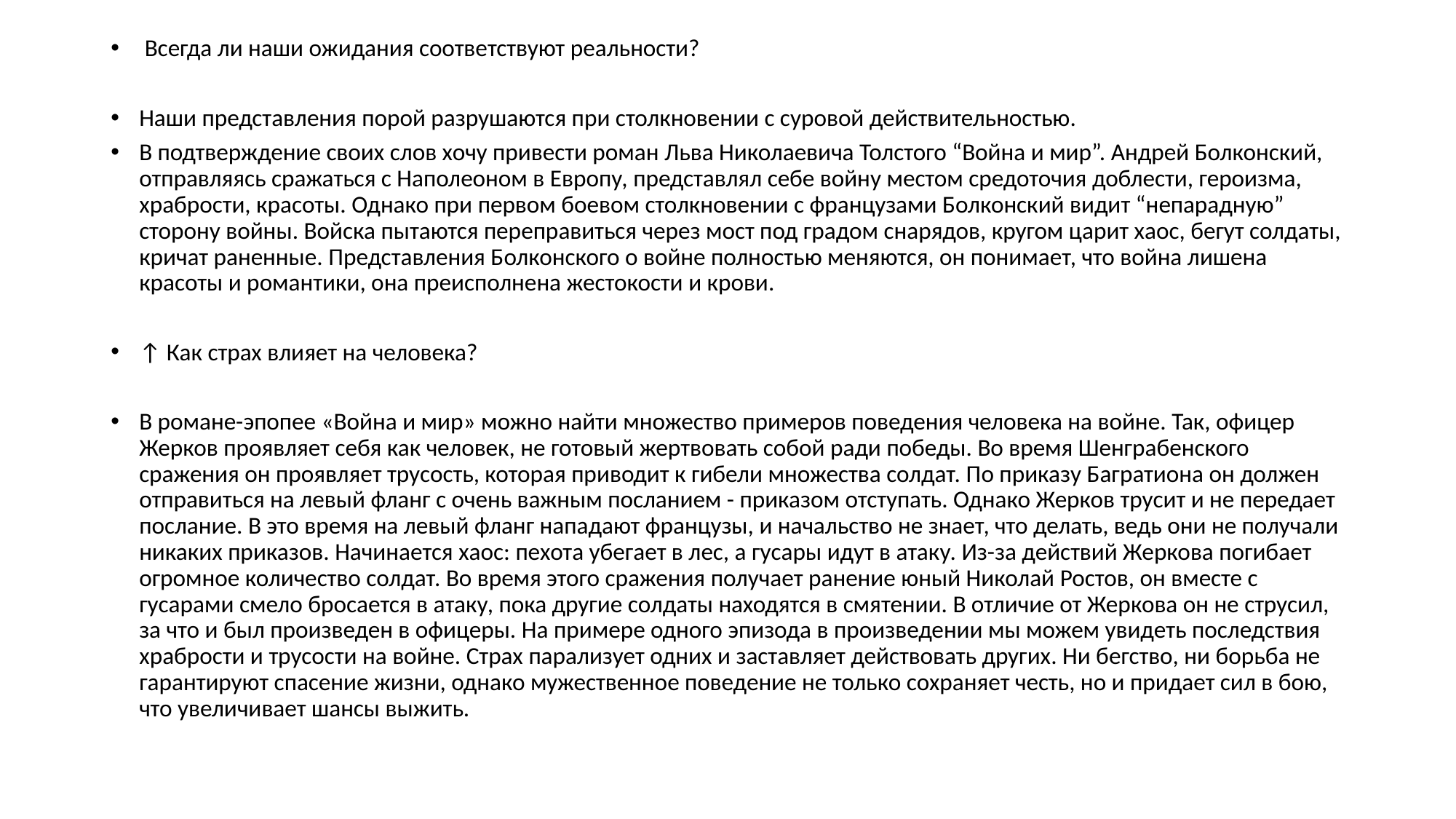

Всегда ли наши ожидания соответствуют реальности?

Наши представления порой разрушаются при столкновении с суровой действительностью.
В подтверждение своих слов хочу привести роман Льва Николаевича Толстого “Война и мир”. Андрей Болконский, отправляясь сражаться с Наполеоном в Европу, представлял себе войну местом средоточия доблести, героизма, храбрости, красоты. Однако при первом боевом столкновении с французами Болконский видит “непарадную” сторону войны. Войска пытаются переправиться через мост под градом снарядов, кругом царит хаос, бегут солдаты, кричат раненные. Представления Болконского о войне полностью меняются, он понимает, что война лишена красоты и романтики, она преисполнена жестокости и крови.

↑ Как страх влияет на человека?

В романе-эпопее «Война и мир» можно найти множество примеров поведения человека на войне. Так, офицер Жерков проявляет себя как человек, не готовый жертвовать собой ради победы. Во время Шенграбенского сражения он проявляет трусость, которая приводит к гибели множества солдат. По приказу Багратиона он должен отправиться на левый фланг с очень важным посланием - приказом отступать. Однако Жерков трусит и не передает послание. В это время на левый фланг нападают французы, и начальство не знает, что делать, ведь они не получали никаких приказов. Начинается хаос: пехота убегает в лес, а гусары идут в атаку. Из-за действий Жеркова погибает огромное количество солдат. Во время этого сражения получает ранение юный Николай Ростов, он вместе с гусарами смело бросается в атаку, пока другие солдаты находятся в смятении. В отличие от Жеркова он не струсил, за что и был произведен в офицеры. На примере одного эпизода в произведении мы можем увидеть последствия храбрости и трусости на войне. Страх парализует одних и заставляет действовать других. Ни бегство, ни борьба не гарантируют спасение жизни, однако мужественное поведение не только сохраняет честь, но и придает сил в бою, что увеличивает шансы выжить.

#